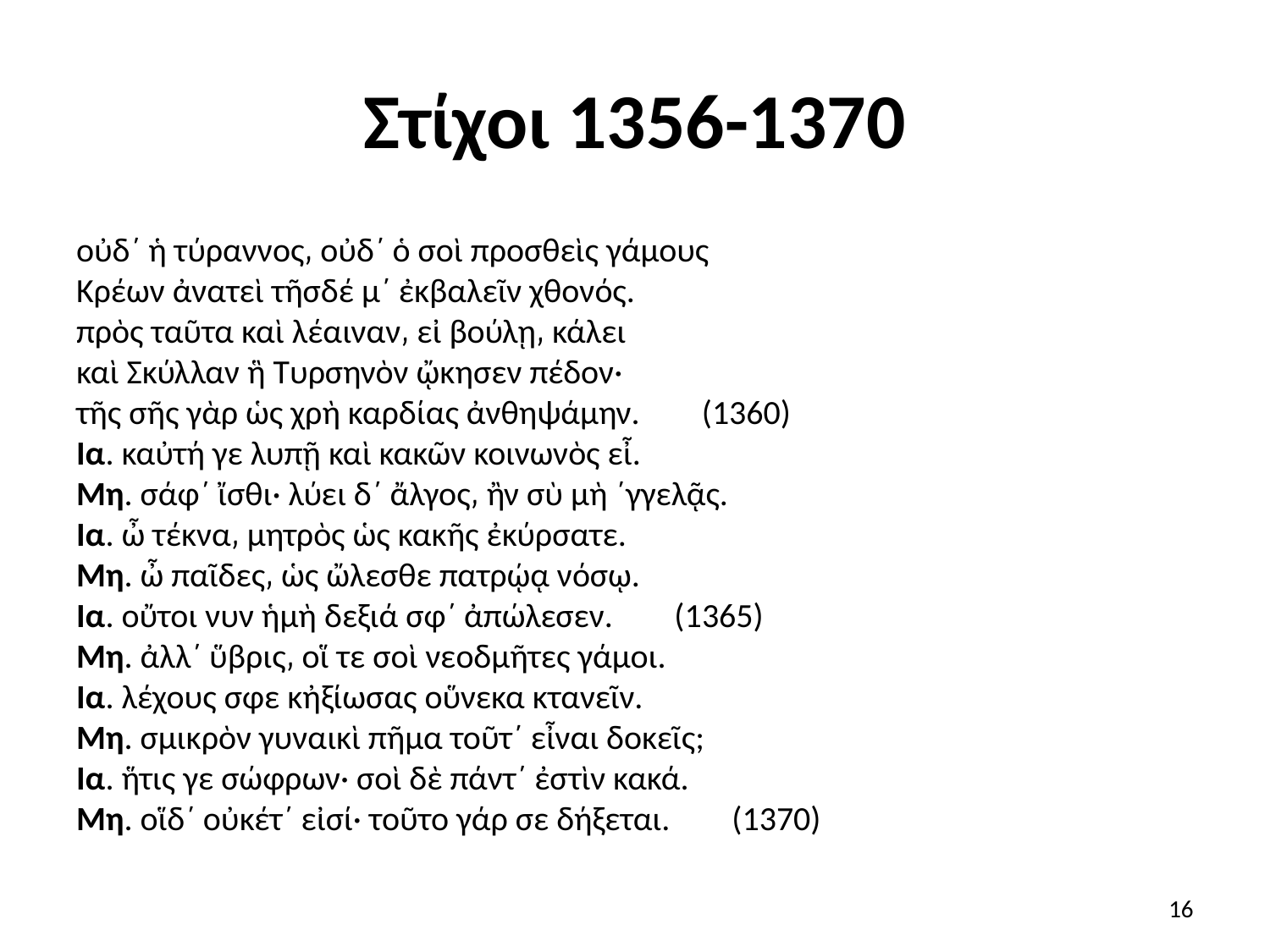

# Στίχοι 1356-1370
οὐδ΄ ἡ τύραννος͵ οὐδ΄ ὁ σοὶ προσθεὶς γάμους
Κρέων ἀνατεὶ τῆσδέ μ΄ ἐκβαλεῖν χθονός.
πρὸς ταῦτα καὶ λέαιναν͵ εἰ βούλῃ͵ κάλει
καὶ Σκύλλαν ἣ Τυρσηνὸν ᾤκησεν πέδον·
τῆς σῆς γὰρ ὡς χρὴ καρδίας ἀνθηψάμην.        (1360)
Ια. καὐτή γε λυπῇ καὶ κακῶν κοινωνὸς εἶ.
Μη. σάφ΄ ἴσθι· λύει δ΄ ἄλγος͵ ἢν σὺ μὴ ΄γγελᾷς.
Ια. ὦ τέκνα͵ μητρὸς ὡς κακῆς ἐκύρσατε.
Μη. ὦ παῖδες͵ ὡς ὤλεσθε πατρῴᾳ νόσῳ.
Ια. οὔτοι νυν ἡμὴ δεξιά σφ΄ ἀπώλεσεν.        (1365)
Μη. ἀλλ΄ ὕβρις͵ οἵ τε σοὶ νεοδμῆτες γάμοι.
Ια. λέχους σφε κἠξίωσας οὕνεκα κτανεῖν.
Μη. σμικρὸν γυναικὶ πῆμα τοῦτ΄ εἶναι δοκεῖς;
Ια. ἥτις γε σώφρων· σοὶ δὲ πάντ΄ ἐστὶν κακά.
Μη. οἵδ΄ οὐκέτ΄ εἰσί· τοῦτο γάρ σε δήξεται.        (1370)
16